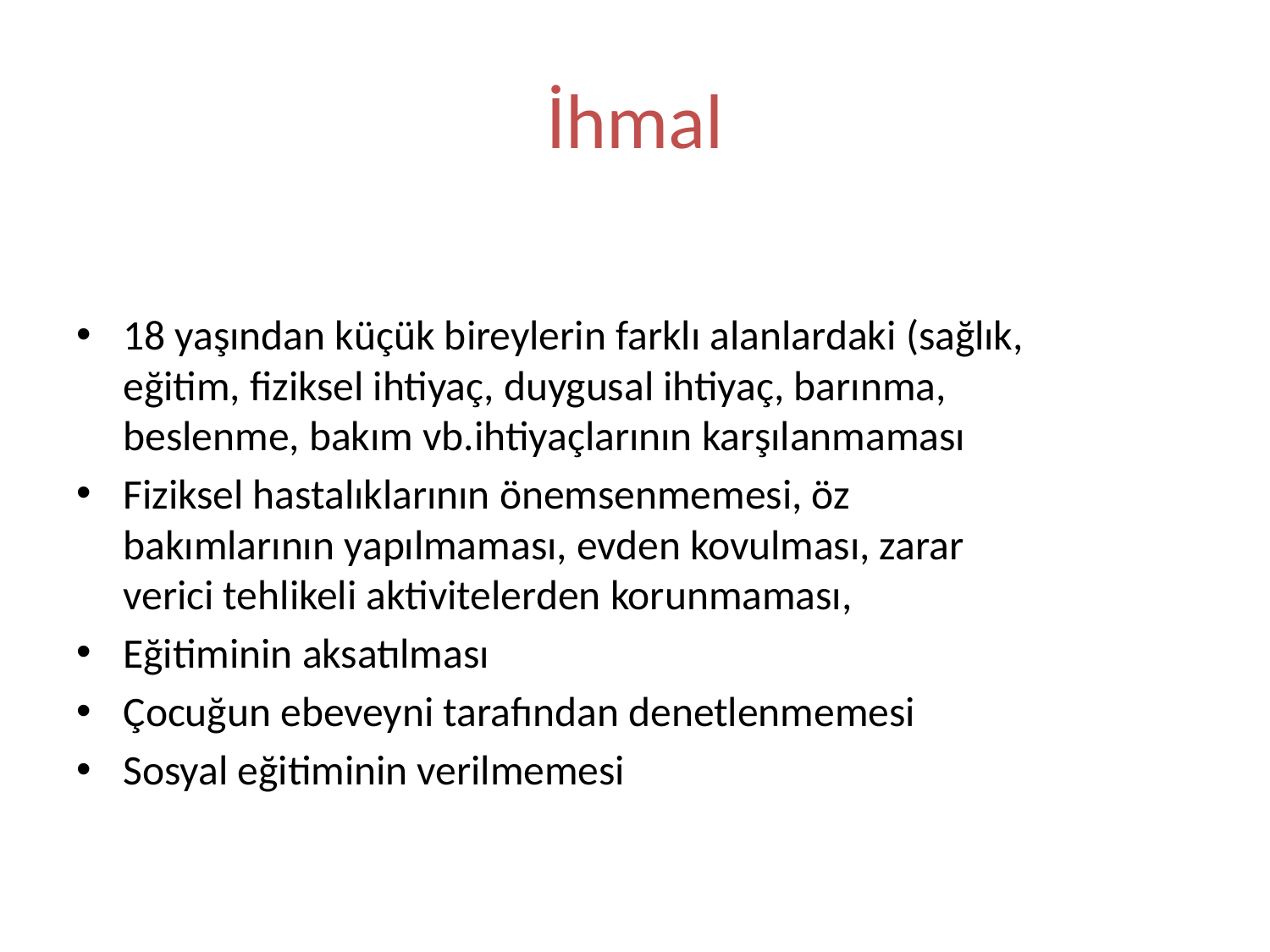

# İhmal

18 yaşından küçük bireylerin farklı alanlardaki (sağlık, eğitim, fiziksel ihtiyaç, duygusal ihtiyaç, barınma, beslenme, bakım vb.ihtiyaçlarının karşılanmaması
Fiziksel hastalıklarının önemsenmemesi, öz bakımlarının yapılmaması, evden kovulması, zarar verici tehlikeli aktivitelerden korunmaması,
Eğitiminin aksatılması
Çocuğun ebeveyni tarafından denetlenmemesi
Sosyal eğitiminin verilmemesi